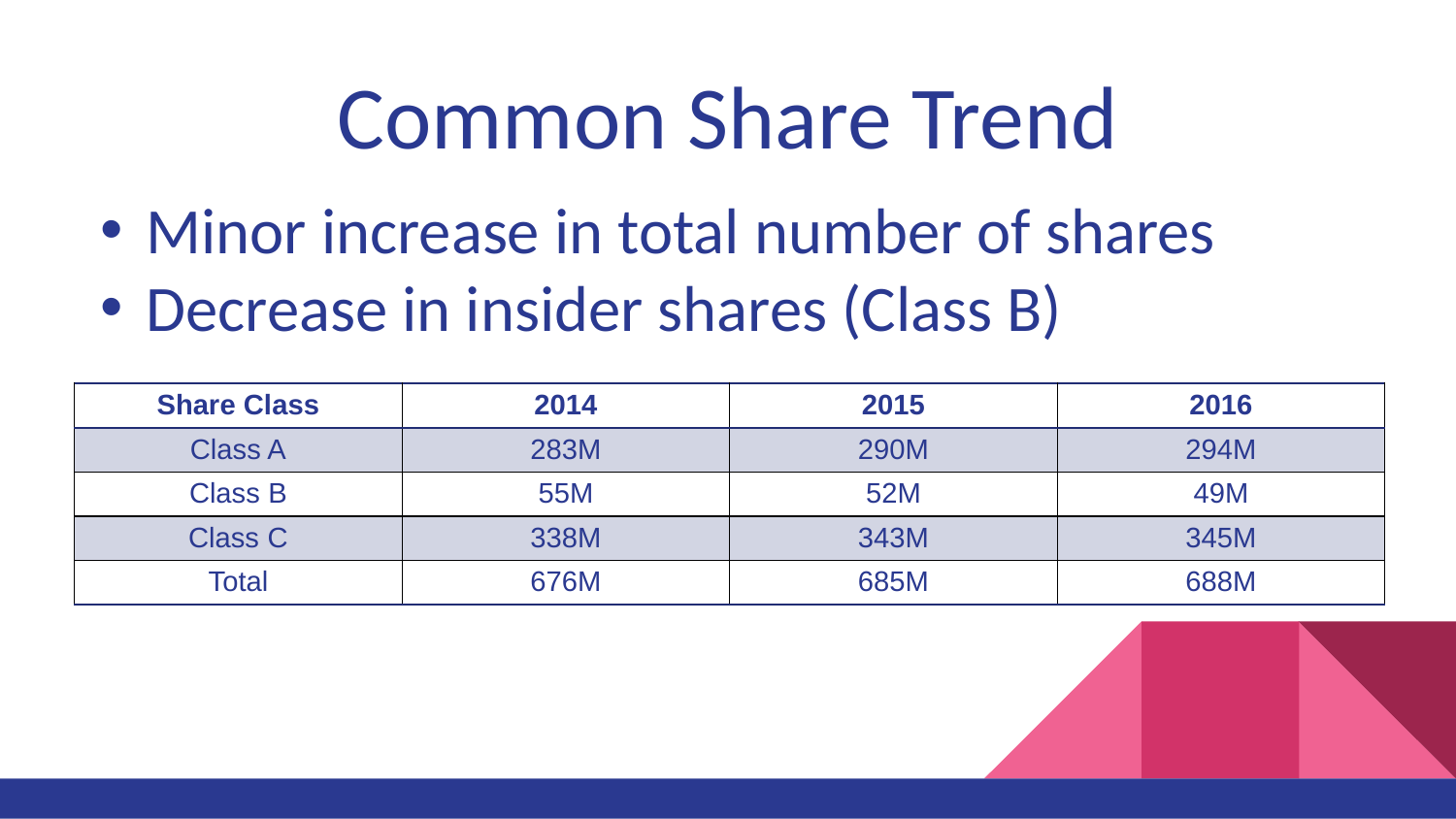

# Common Share Trend
Minor increase in total number of shares
Decrease in insider shares (Class B)
| Share Class | 2014 | 2015 | 2016 |
| --- | --- | --- | --- |
| Class A | 283M | 290M | 294M |
| Class B | 55M | 52M | 49M |
| Class C | 338M | 343M | 345M |
| Total | 676M | 685M | 688M |